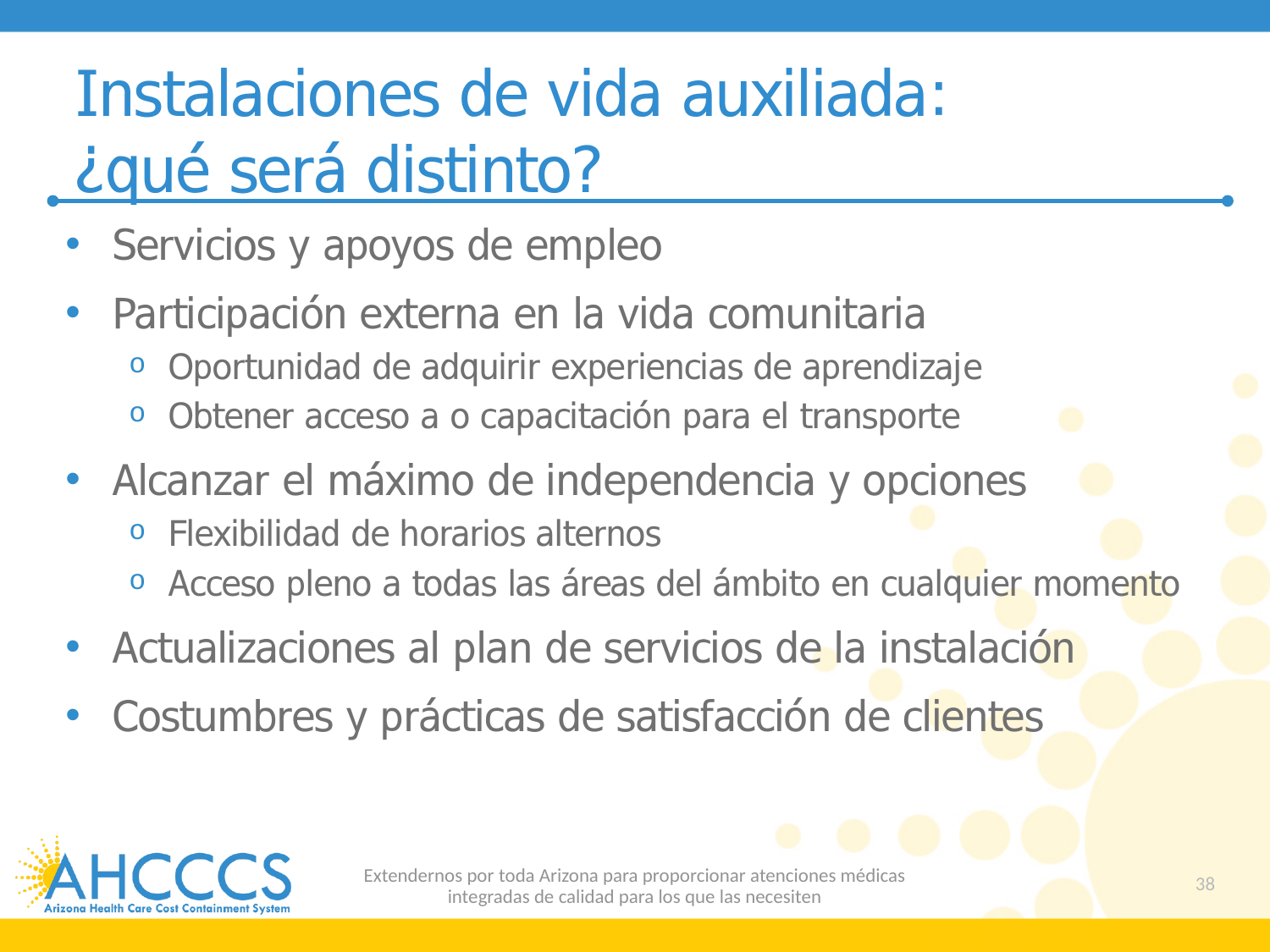

# Instalaciones de vida auxiliada: ¿qué será distinto?
Servicios y apoyos de empleo
Participación externa en la vida comunitaria
Oportunidad de adquirir experiencias de aprendizaje
Obtener acceso a o capacitación para el transporte
Alcanzar el máximo de independencia y opciones
Flexibilidad de horarios alternos
Acceso pleno a todas las áreas del ámbito en cualquier momento
Actualizaciones al plan de servicios de la instalación
Costumbres y prácticas de satisfacción de clientes
Extendernos por toda Arizona para proporcionar atenciones médicas
integradas de calidad para los que las necesiten
38